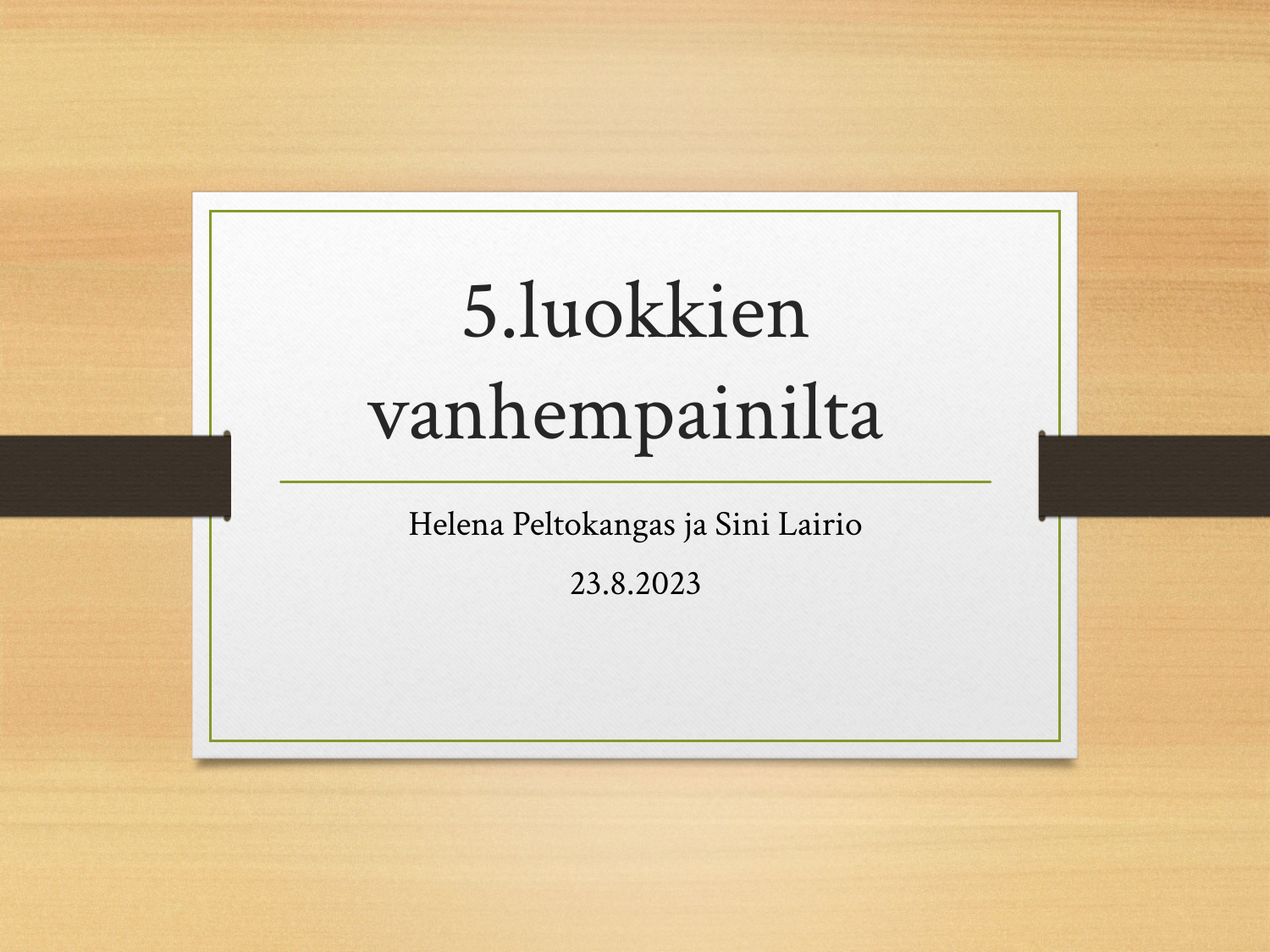

# 5.luokkien vanhempainilta
Helena Peltokangas ja Sini Lairio
23.8.2023